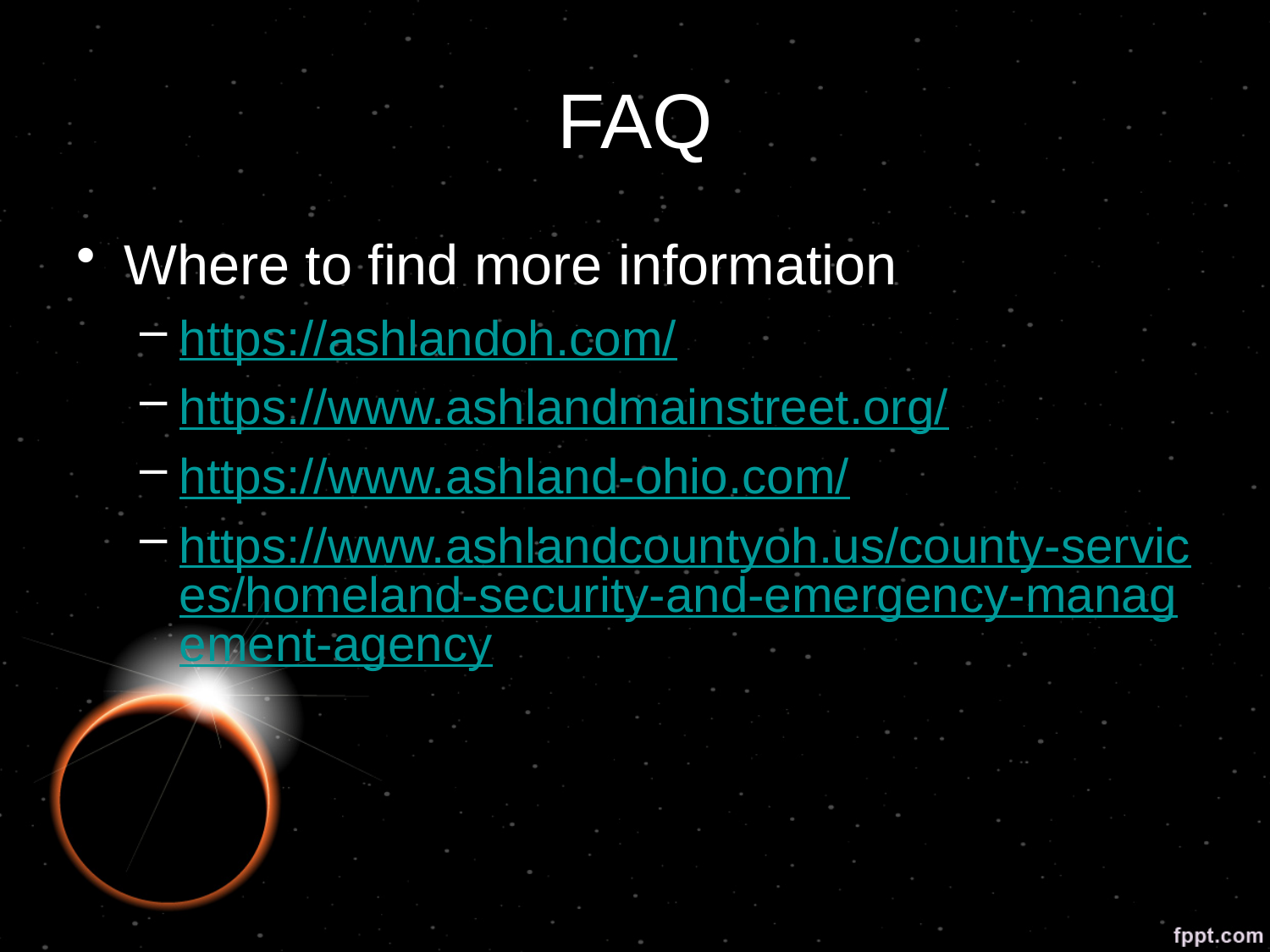

# FAQ
Where to find more information
https://ashlandoh.com/
https://www.ashlandmainstreet.org/
https://www.ashland-ohio.com/
https://www.ashlandcountyoh.us/county-services/homeland-security-and-emergency-management-agency